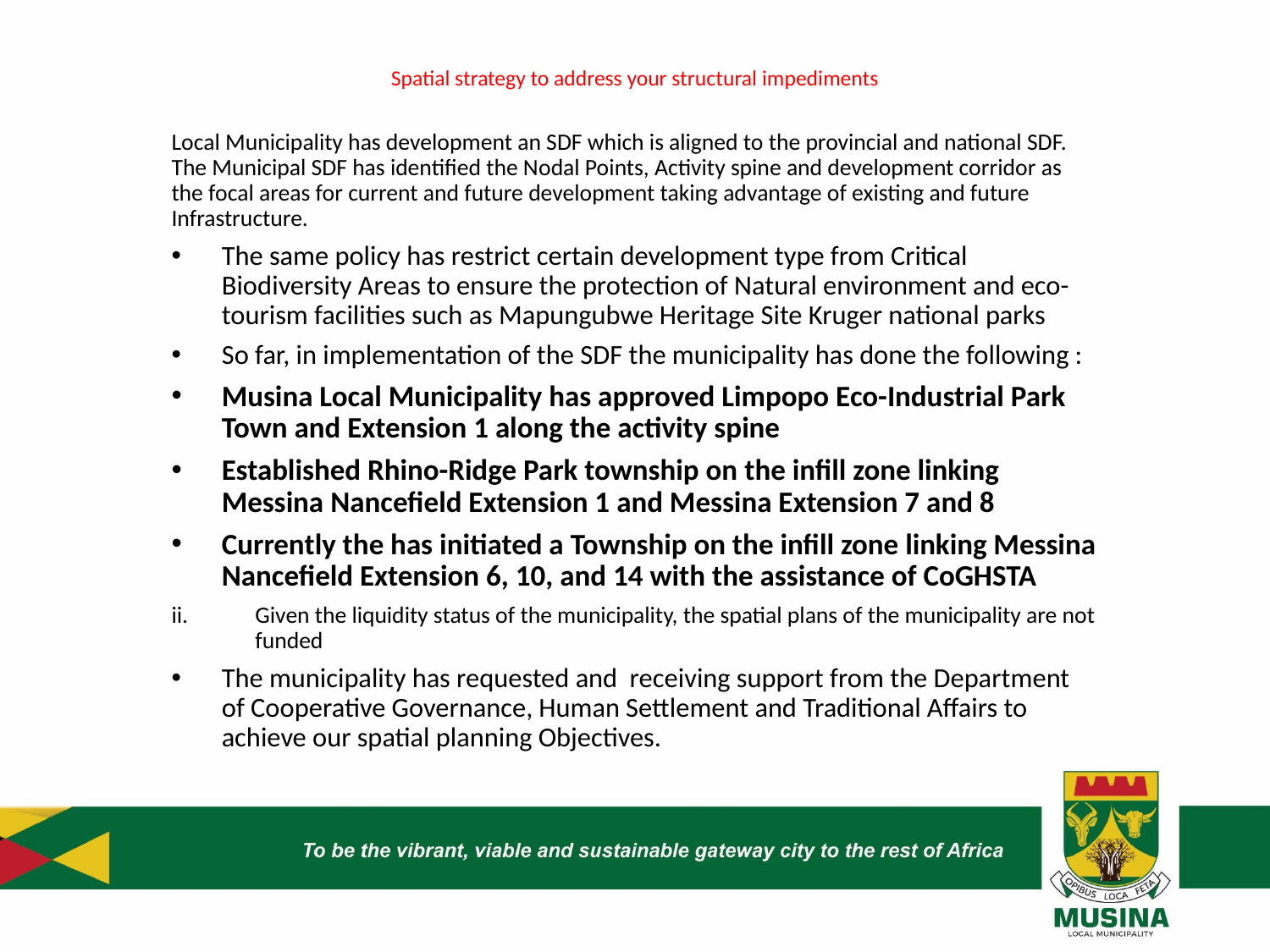

# Spatial strategy to address your structural impediments
Local Municipality has development an SDF which is aligned to the provincial and national SDF.
The Municipal SDF has identified the Nodal Points, Activity spine and development corridor as the focal areas for current and future development taking advantage of existing and future Infrastructure.
The same policy has restrict certain development type from Critical Biodiversity Areas to ensure the protection of Natural environment and eco-tourism facilities such as Mapungubwe Heritage Site Kruger national parks
So far, in implementation of the SDF the municipality has done the following :
Musina Local Municipality has approved Limpopo Eco-Industrial Park Town and Extension 1 along the activity spine
Established Rhino-Ridge Park township on the infill zone linking Messina Nancefield Extension 1 and Messina Extension 7 and 8
Currently the has initiated a Township on the infill zone linking Messina Nancefield Extension 6, 10, and 14 with the assistance of CoGHSTA
Given the liquidity status of the municipality, the spatial plans of the municipality are not funded
The municipality has requested and  receiving support from the Department of Cooperative Governance, Human Settlement and Traditional Affairs to achieve our spatial planning Objectives.